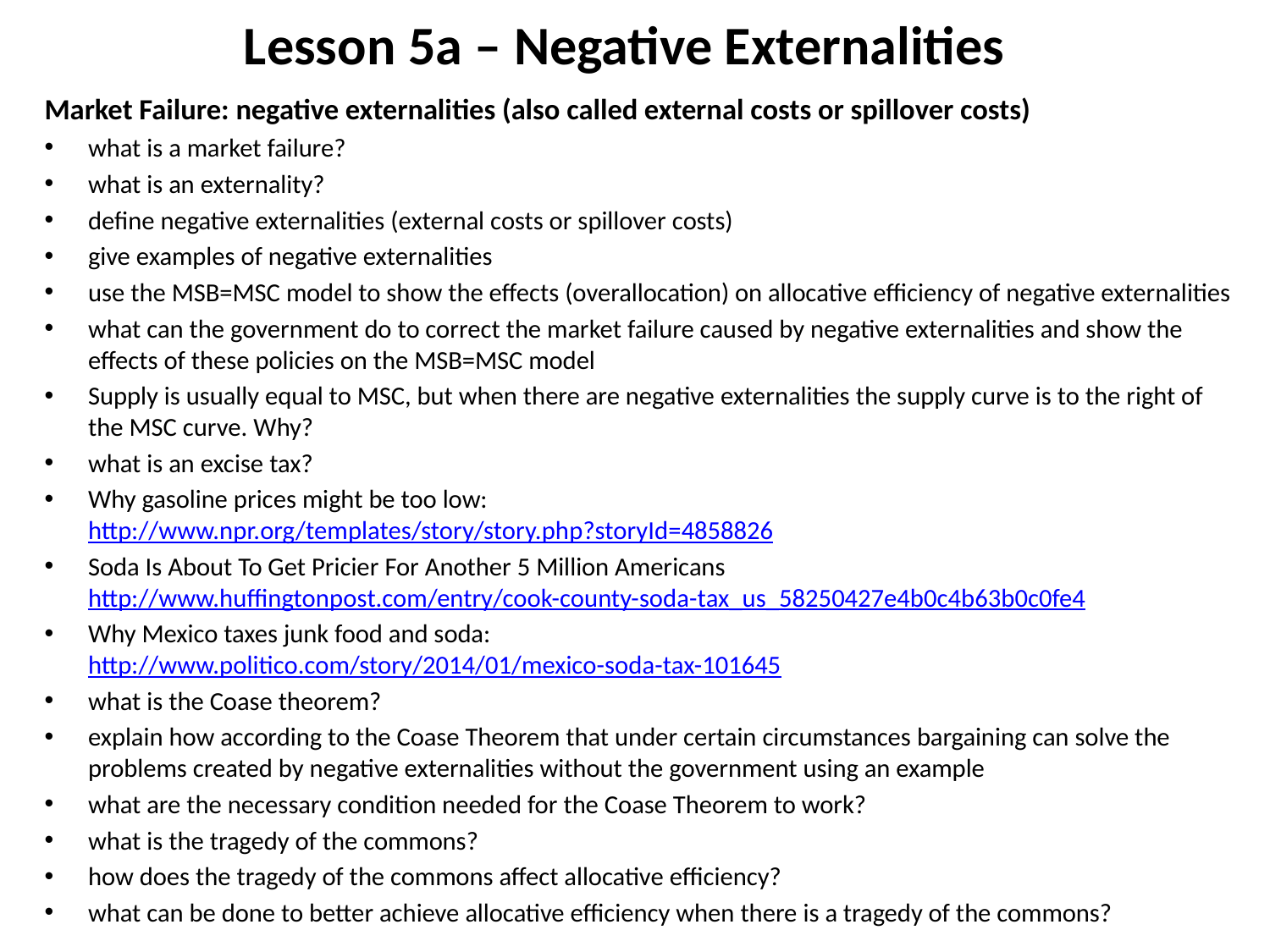

# Lesson 5a – Negative Externalities
Market Failure: negative externalities (also called external costs or spillover costs)
what is a market failure?
what is an externality?
define negative externalities (external costs or spillover costs)
give examples of negative externalities
use the MSB=MSC model to show the effects (overallocation) on allocative efficiency of negative externalities
what can the government do to correct the market failure caused by negative externalities and show the effects of these policies on the MSB=MSC model
Supply is usually equal to MSC, but when there are negative externalities the supply curve is to the right of the MSC curve. Why?
what is an excise tax?
Why gasoline prices might be too low:
http://www.npr.org/templates/story/story.php?storyId=4858826
Soda Is About To Get Pricier For Another 5 Million Americans
http://www.huffingtonpost.com/entry/cook-county-soda-tax_us_58250427e4b0c4b63b0c0fe4
Why Mexico taxes junk food and soda:
http://www.politico.com/story/2014/01/mexico-soda-tax-101645
what is the Coase theorem?
explain how according to the Coase Theorem that under certain circumstances bargaining can solve the problems created by negative externalities without the government using an example
what are the necessary condition needed for the Coase Theorem to work?
what is the tragedy of the commons?
how does the tragedy of the commons affect allocative efficiency?
what can be done to better achieve allocative efficiency when there is a tragedy of the commons?